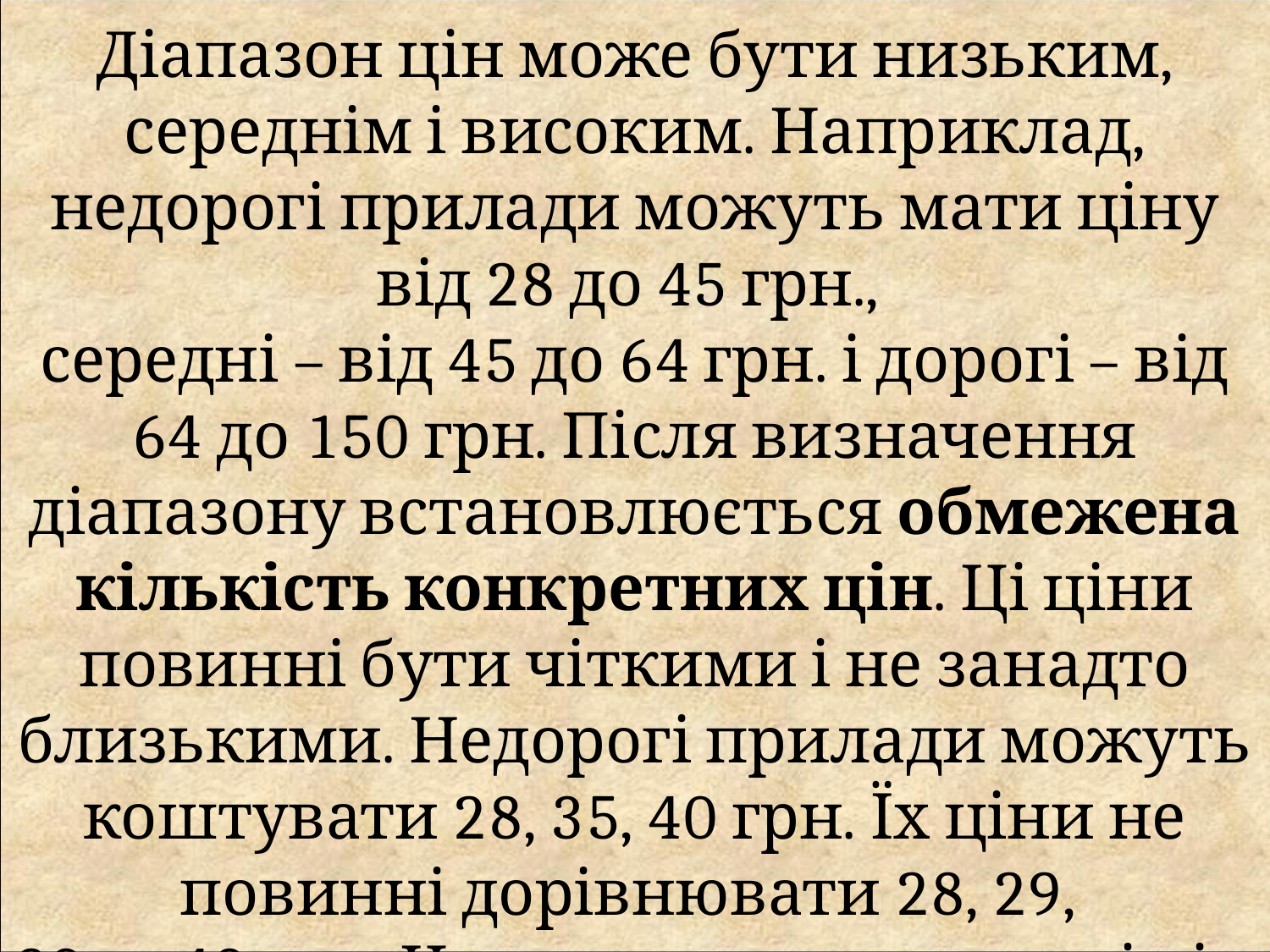

Діапазон цін може бути низьким, середнім і високим. Наприклад, недорогі прилади можуть мати ціну від 28 до 45 грн.,
середні – від 45 до 64 грн. і дорогі – від 64 до 150 грн. Після визначення діапазону встановлюється обмежена кількість конкретних цін. Ці ціни повинні бути чіткими і не занадто близькими. Недорогі прилади можуть коштувати 28, 35, 40 грн. Їх ціни не повинні дорівнювати 28, 29,
30, ..., 40 грн. Це заплутує споживачів і є неефективним для фірми.